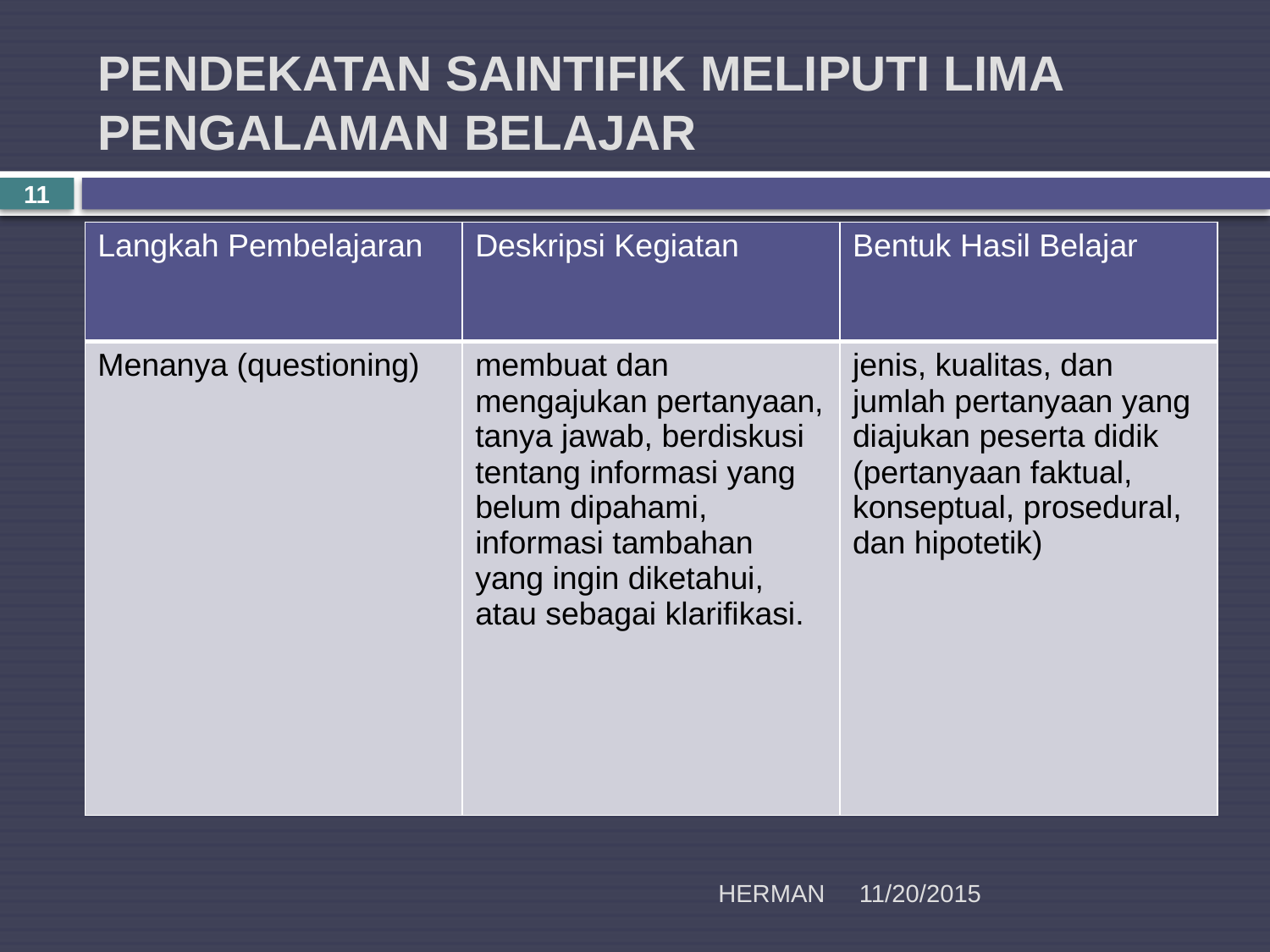

# PENDEKATAN SAINTIFIK MELIPUTI LIMA PENGALAMAN BELAJAR
11
| Langkah Pembelajaran | Deskripsi Kegiatan | Bentuk Hasil Belajar |
| --- | --- | --- |
| Menanya (questioning) | membuat dan mengajukan pertanyaan, tanya jawab, berdiskusi tentang informasi yang belum dipahami, informasi tambahan yang ingin diketahui, atau sebagai klarifikasi. | jenis, kualitas, dan jumlah pertanyaan yang diajukan peserta didik (pertanyaan faktual, konseptual, prosedural, dan hipotetik) |
HERMAN
11/20/2015